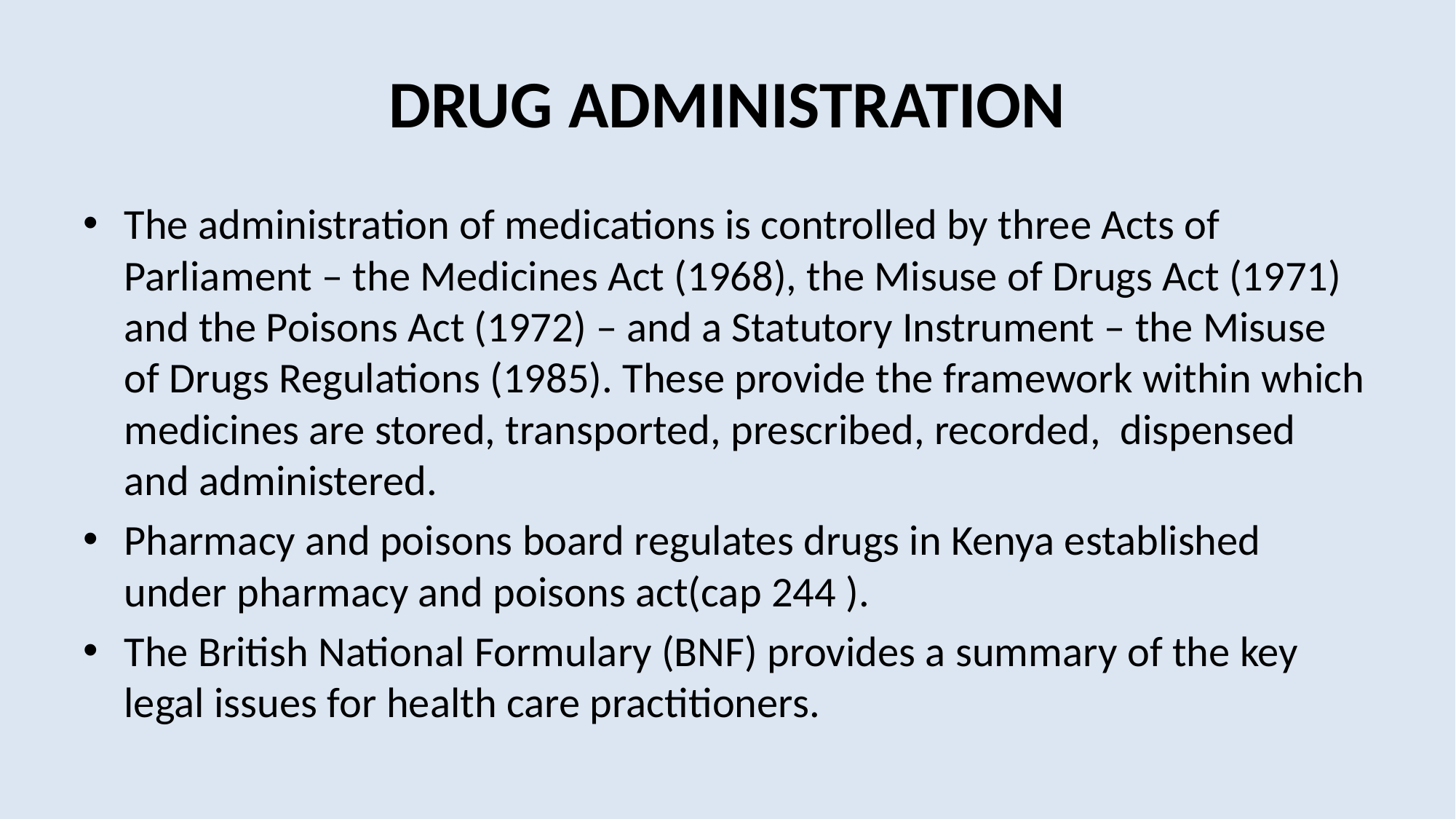

# DRUG ADMINISTRATION
The administration of medications is controlled by three Acts of Parliament – the Medicines Act (1968), the Misuse of Drugs Act (1971) and the Poisons Act (1972) – and a Statutory Instrument – the Misuse of Drugs Regulations (1985). These provide the framework within which medicines are stored, transported, prescribed, recorded,  dispensed and administered.
Pharmacy and poisons board regulates drugs in Kenya established under pharmacy and poisons act(cap 244 ).
The British National Formulary (BNF) provides a summary of the key legal issues for health care practitioners.